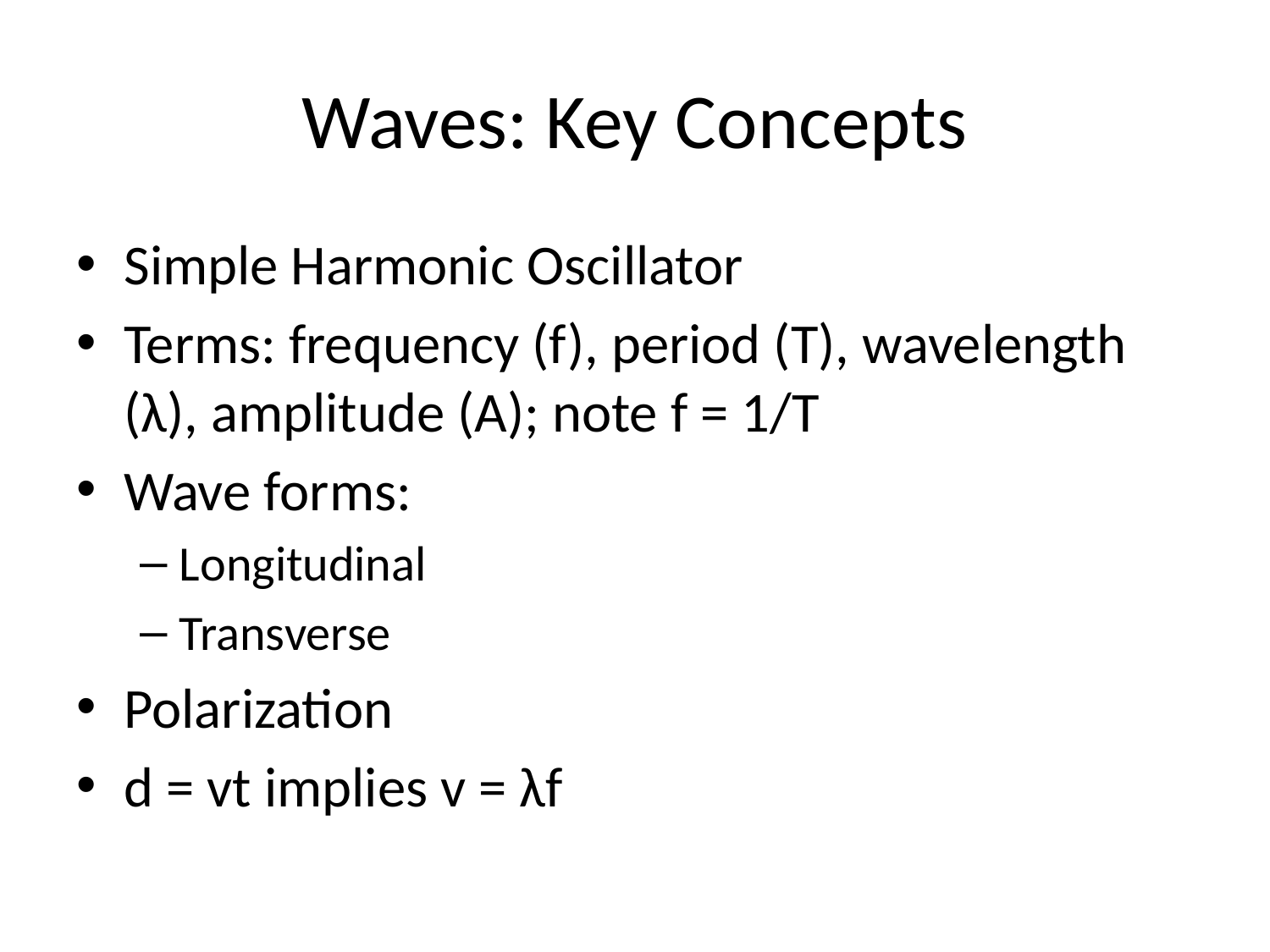

# Waves: Key Concepts
Simple Harmonic Oscillator
Terms: frequency (f), period (T), wavelength (λ), amplitude (A); note f = 1/T
Wave forms:
Longitudinal
Transverse
Polarization
d = vt implies v = λf